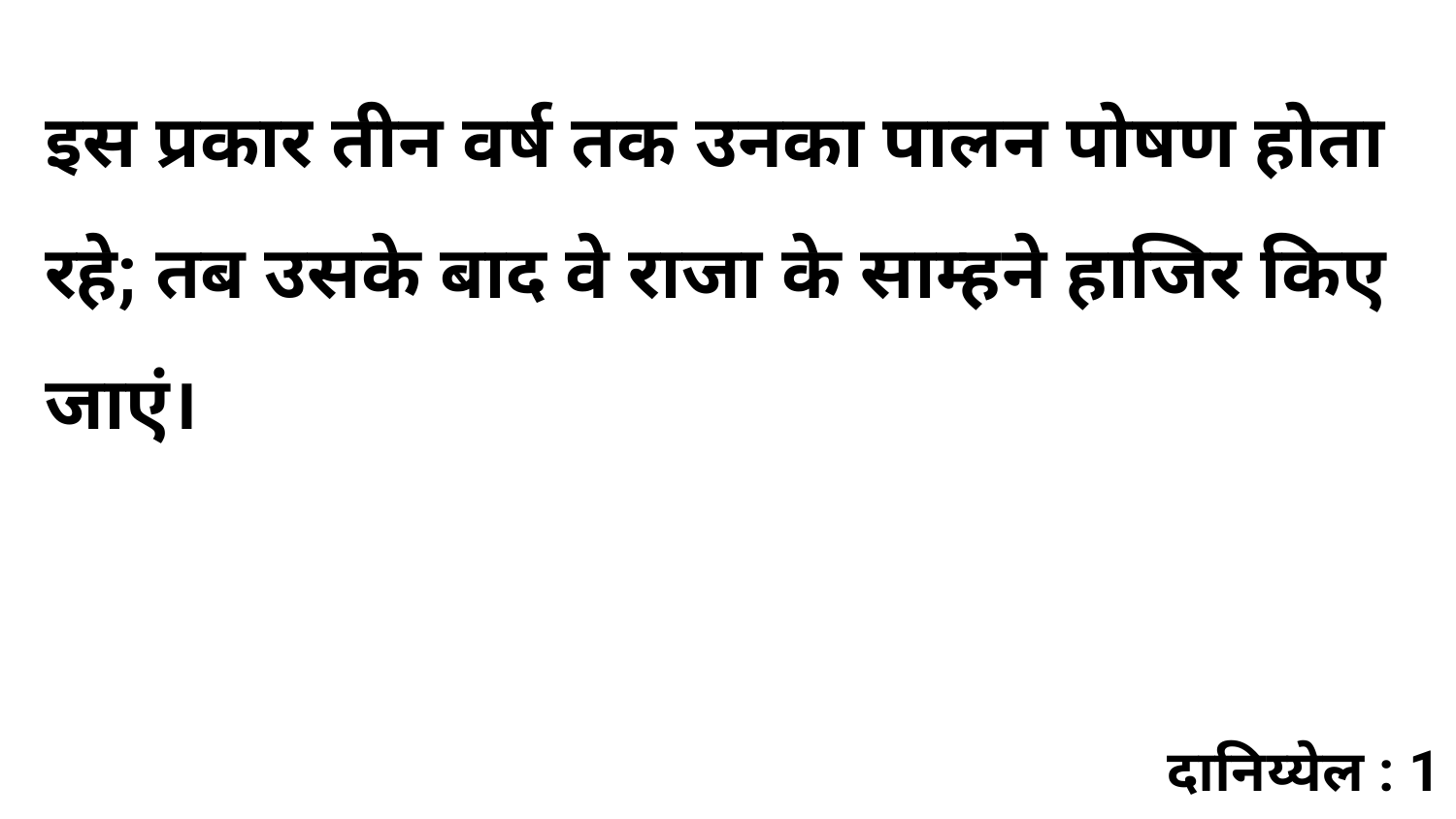

इस प्रकार तीन वर्ष तक उनका पालन पोषण होता रहे; तब उसके बाद वे राजा के साम्हने हाजिर किए जाएं।
दानिय्येल : 1